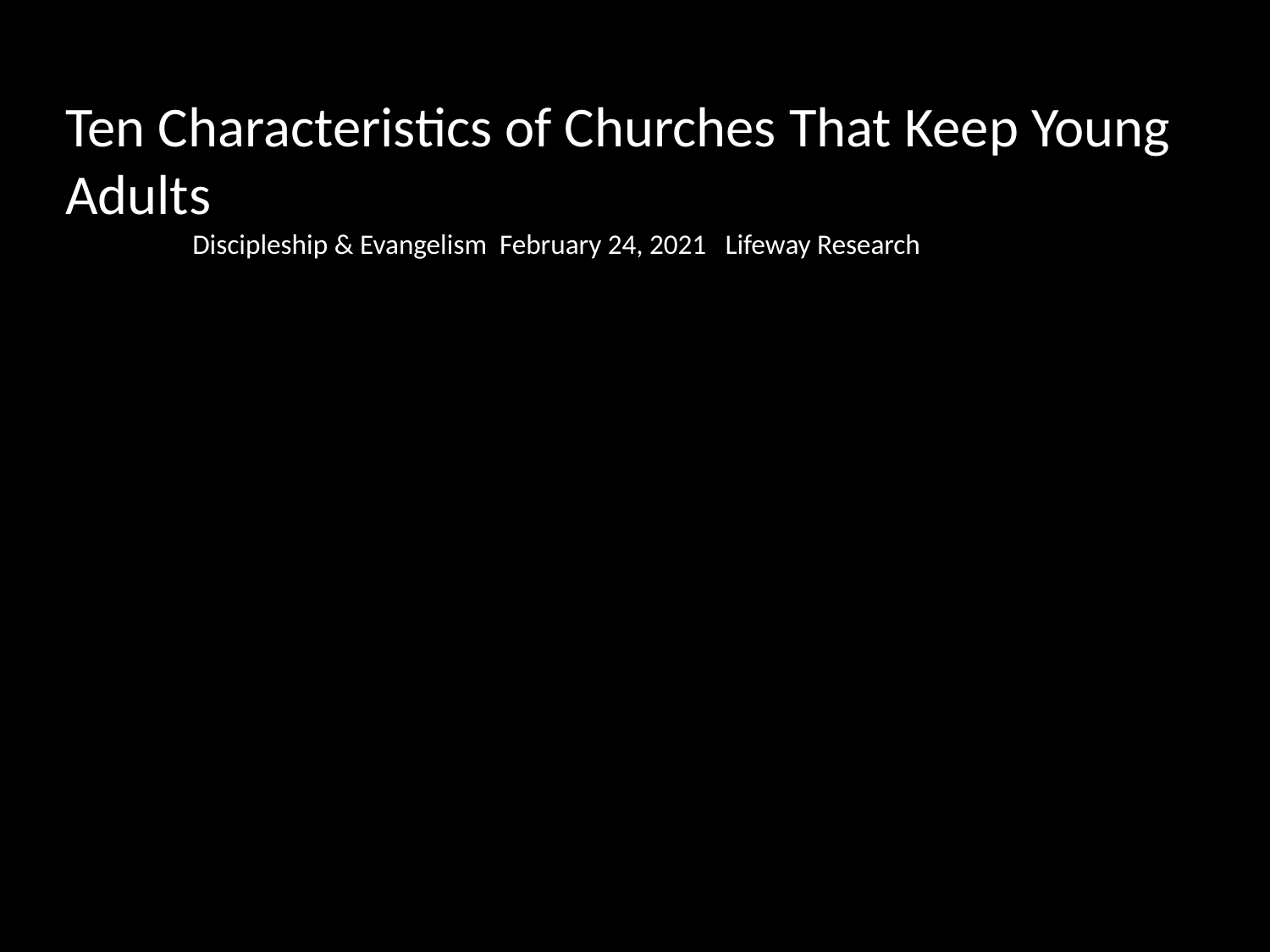

Ten Characteristics of Churches That Keep Young Adults
	Discipleship & Evangelism  February 24, 2021   Lifeway Research